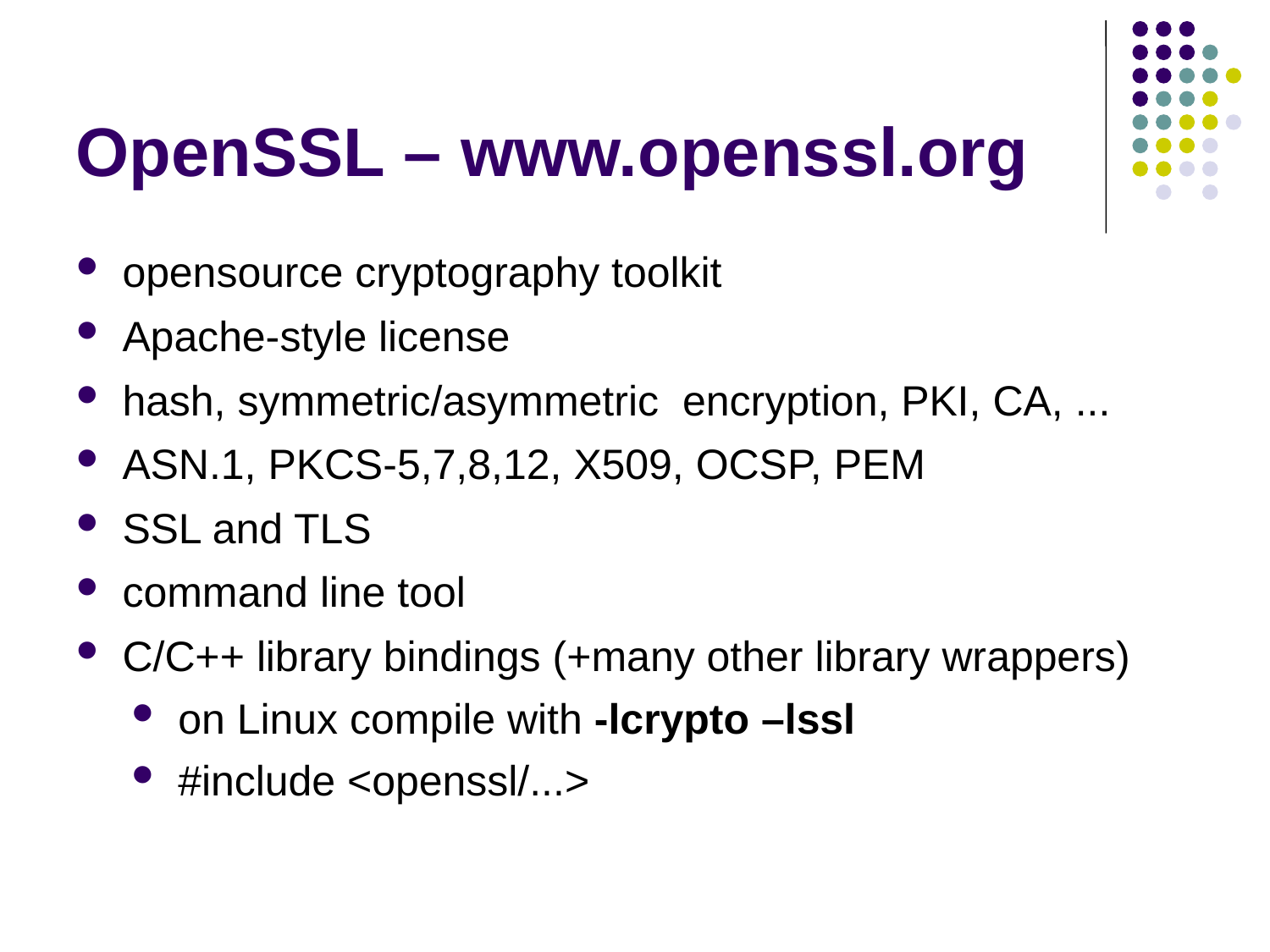

OpenSSL – www.openssl.org
opensource cryptography toolkit
Apache-style license
hash, symmetric/asymmetric  encryption, PKI, CA, ...
ASN.1, PKCS-5,7,8,12, X509, OCSP, PEM
SSL and TLS
command line tool
C/C++ library bindings (+many other library wrappers)
on Linux compile with -lcrypto –lssl
#include <openssl/...>